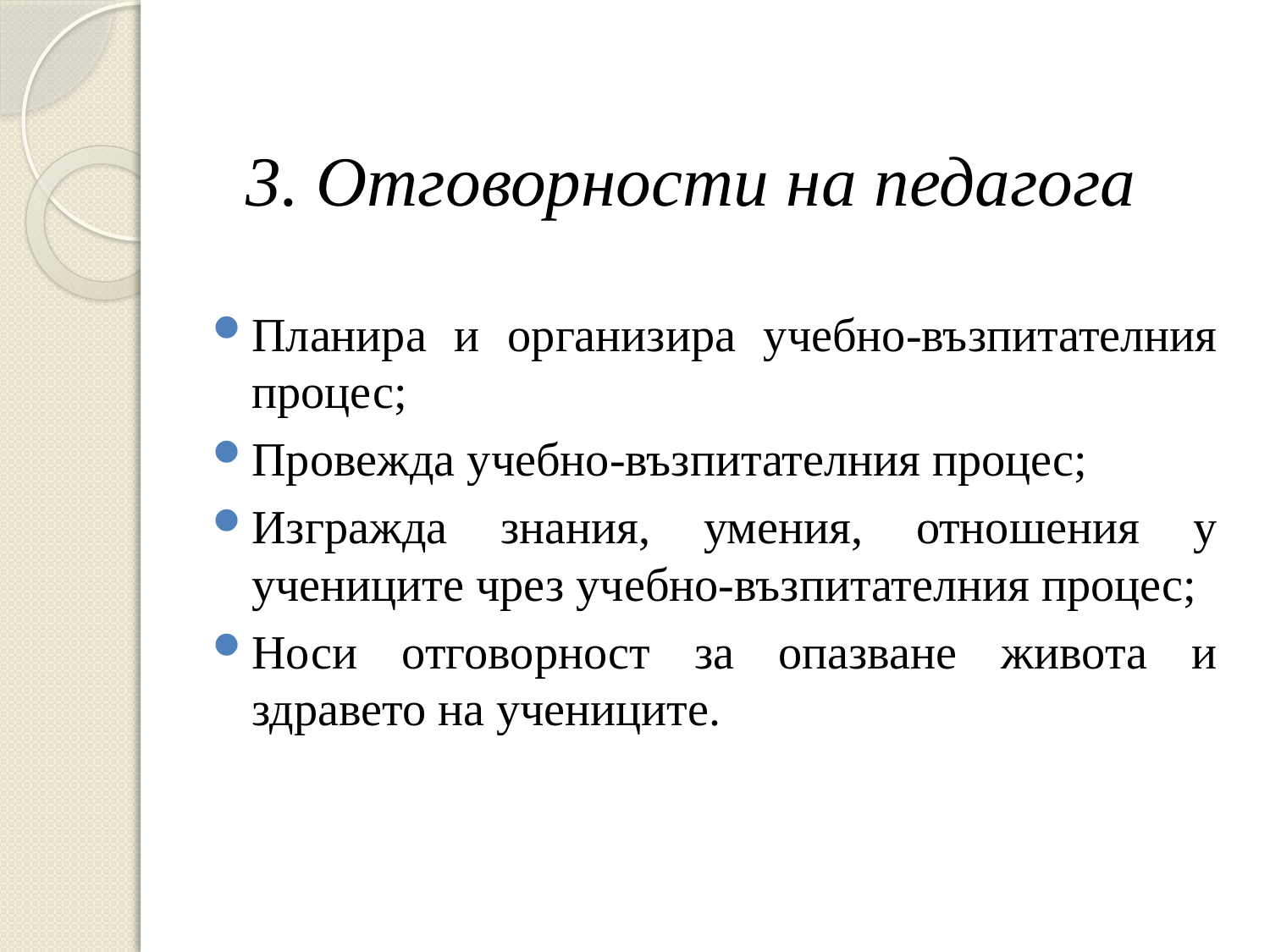

# 3. Отговорности на педагога
Планира и организира учебно-възпитателния процес;
Провежда учебно-възпитателния процес;
Изгражда знания, умения, отношения у учениците чрез учебно-възпитателния процес;
Носи отговорност за опазване живота и здравето на учениците.